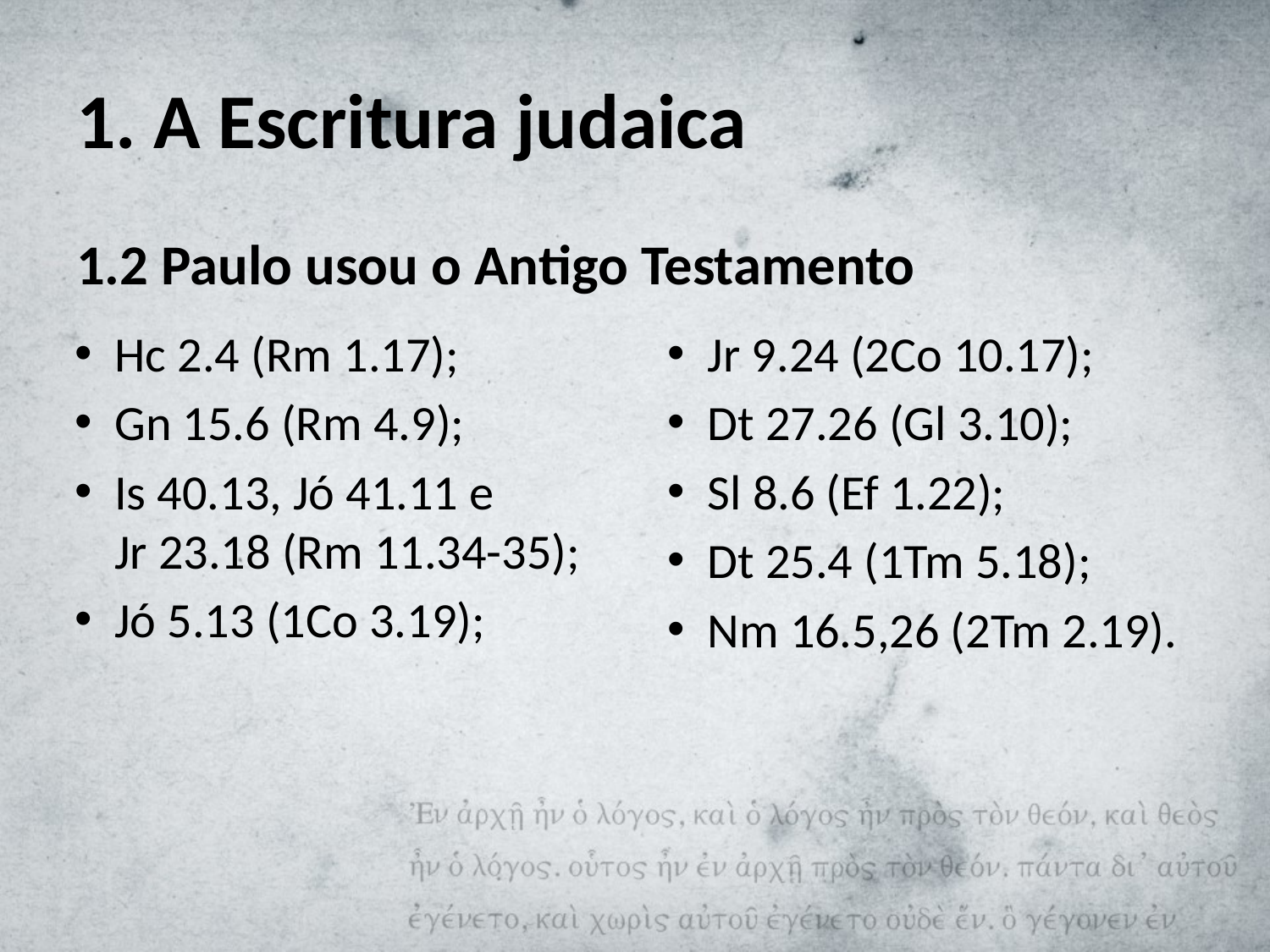

# 1. A Escritura judaica
1.2 Paulo usou o Antigo Testamento
Jr 9.24 (2Co 10.17);
Dt 27.26 (Gl 3.10);
Sl 8.6 (Ef 1.22);
Dt 25.4 (1Tm 5.18);
Nm 16.5,26 (2Tm 2.19).
Hc 2.4 (Rm 1.17);
Gn 15.6 (Rm 4.9);
Is 40.13, Jó 41.11 e
Jr 23.18 (Rm 11.34-35);
Jó 5.13 (1Co 3.19);